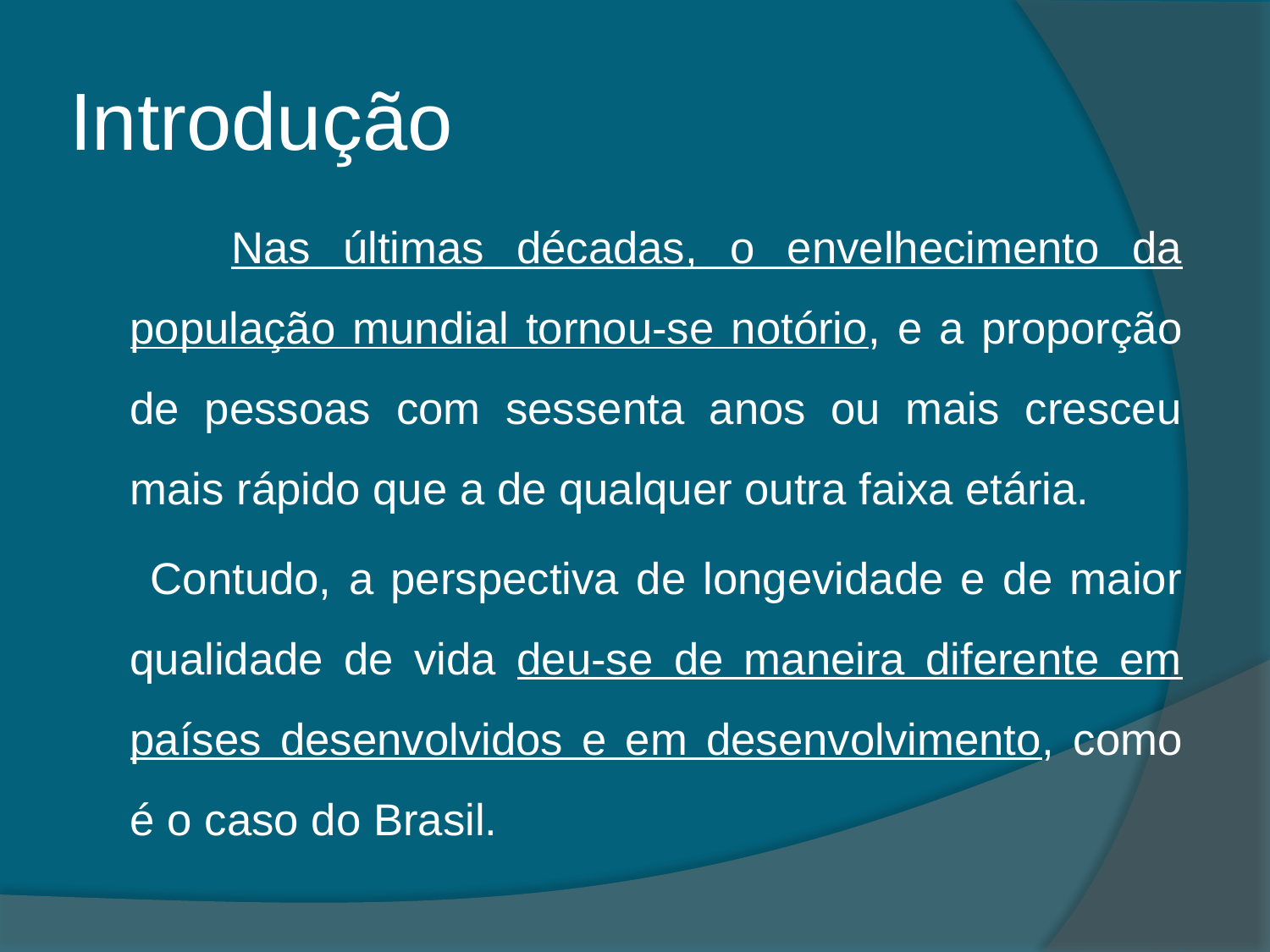

# Introdução
     Nas últimas décadas, o envelhecimento da população mundial tornou-se notório, e a proporção de pessoas com sessenta anos ou mais cresceu mais rápido que a de qualquer outra faixa etária.
    Contudo, a perspectiva de longevidade e de maior qualidade de vida deu-se de maneira diferente em países desenvolvidos e em desenvolvimento, como é o caso do Brasil.